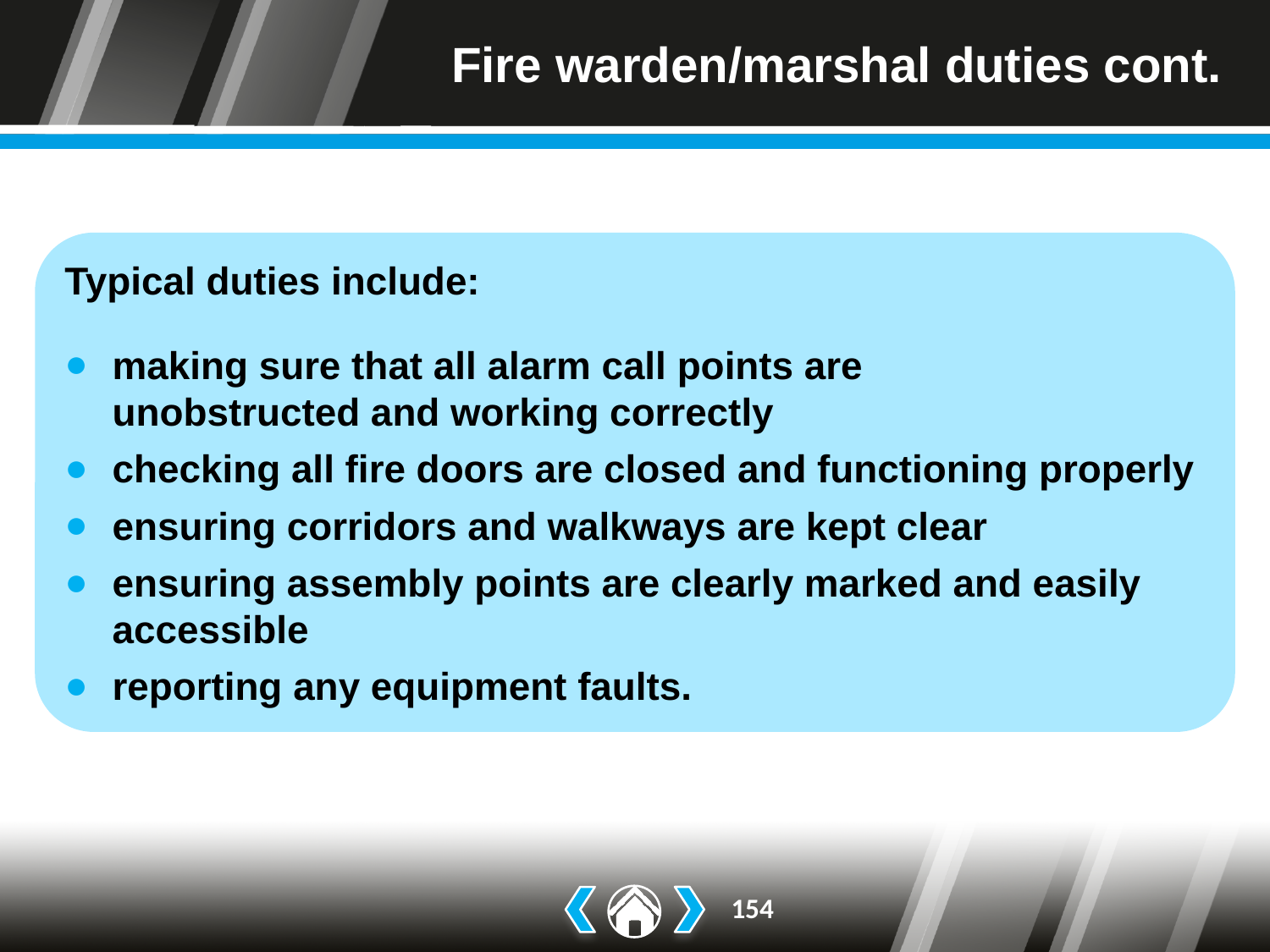

# Fire warden/marshal duties cont.
Typical duties include:

making sure that all alarm call points are
unobstructed and working correctly
checking all fire doors are closed and functioning properly
ensuring corridors and walkways are kept clear
ensuring assembly points are clearly marked and easily accessible
reporting any equipment faults.